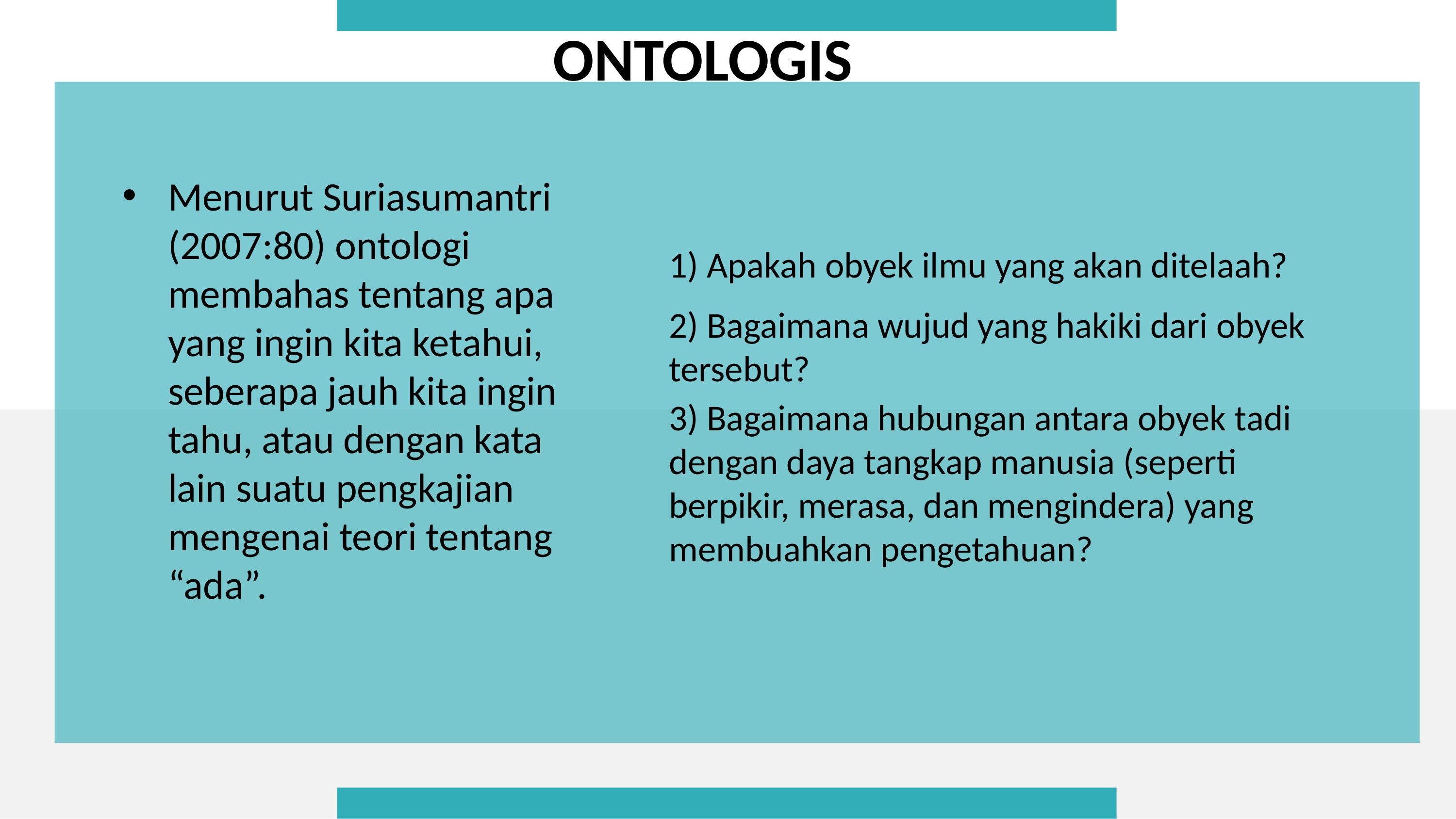

ONTOLOGIS
Menurut Suriasumantri (2007:80) ontologi membahas tentang apa yang ingin kita ketahui, seberapa jauh kita ingin tahu, atau dengan kata lain suatu pengkajian mengenai teori tentang “ada”.
1) Apakah obyek ilmu yang akan ditelaah?
2) Bagaimana wujud yang hakiki dari obyek tersebut?
3) Bagaimana hubungan antara obyek tadi dengan daya tangkap manusia (seperti berpikir, merasa, dan mengindera) yang membuahkan pengetahuan?